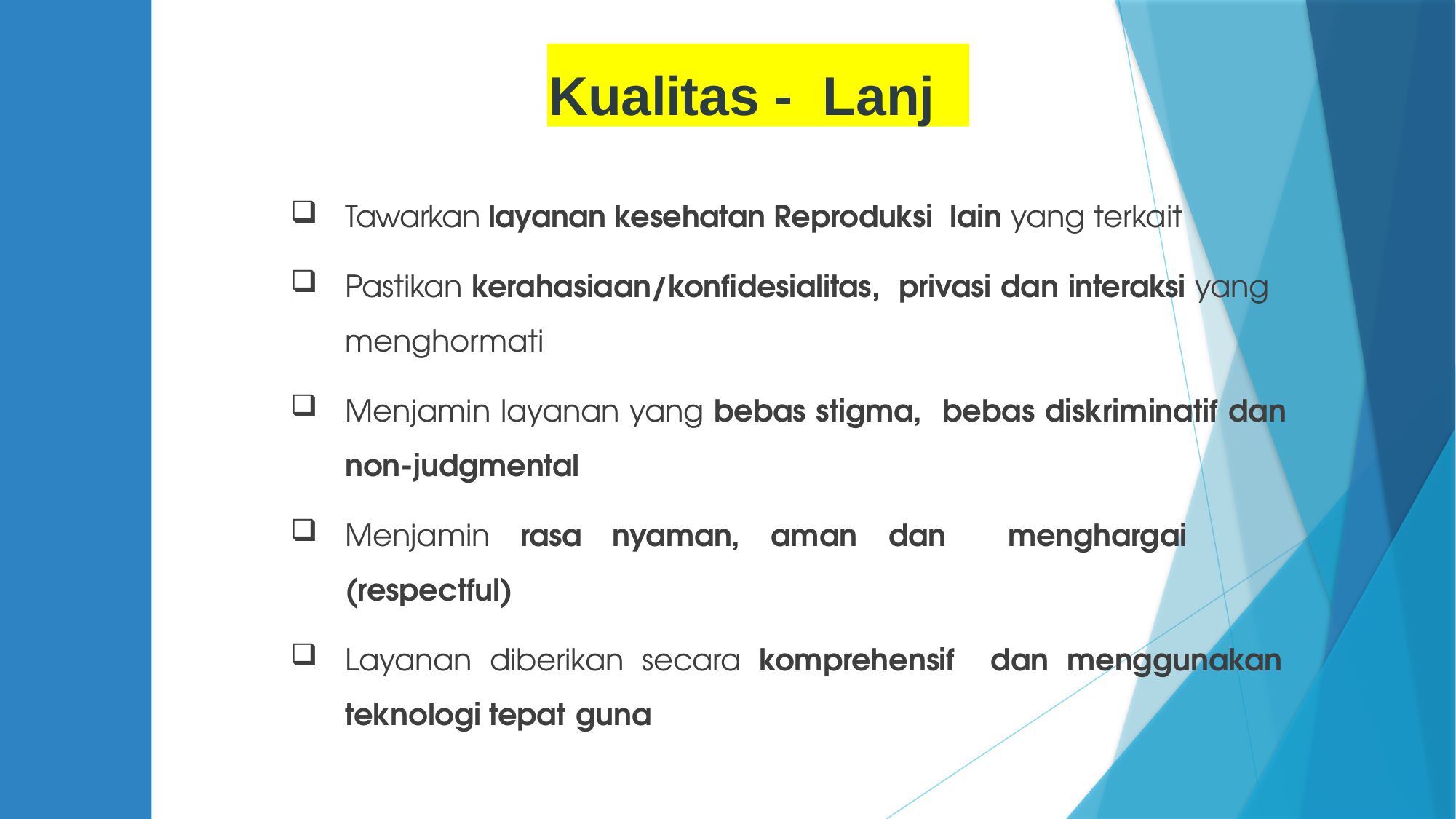

Kualitas -  Lanj
Tawarkan layanan kesehatan Reproduksi  lain yang terkait
Pastikan kerahasiaan/konfidesialitas,  privasi dan interaksi yang menghormati
Menjamin layanan yang bebas stigma,  bebas diskriminatif dan non-judgmental
Menjamin rasa nyaman, aman dan  menghargai (respectful)
Layanan diberikan secara komprehensif  dan menggunakan teknologi tepat guna